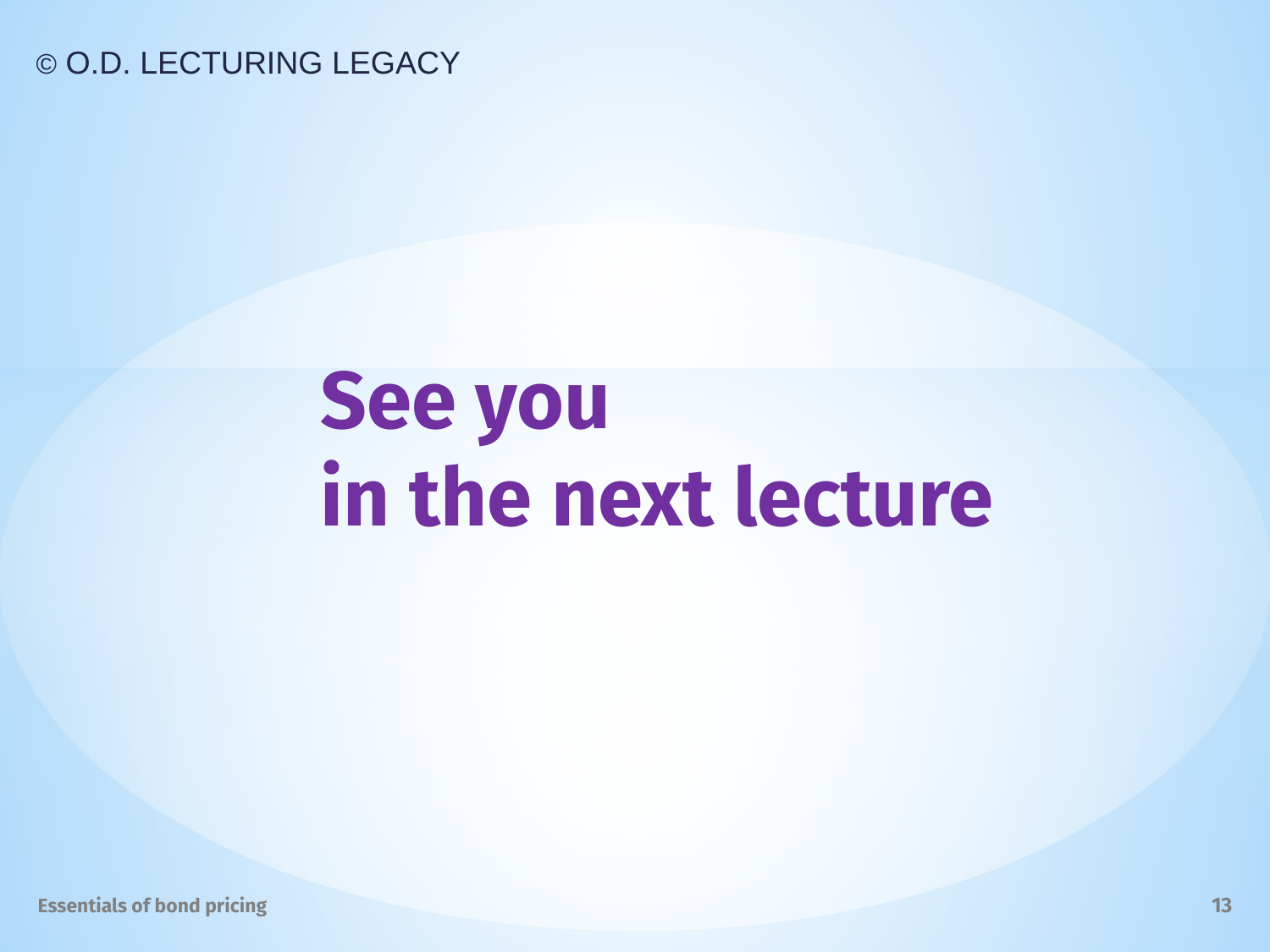

© O.D. Lecturing Legacy
# See you in the next lecture
Essentials of bond pricing
13